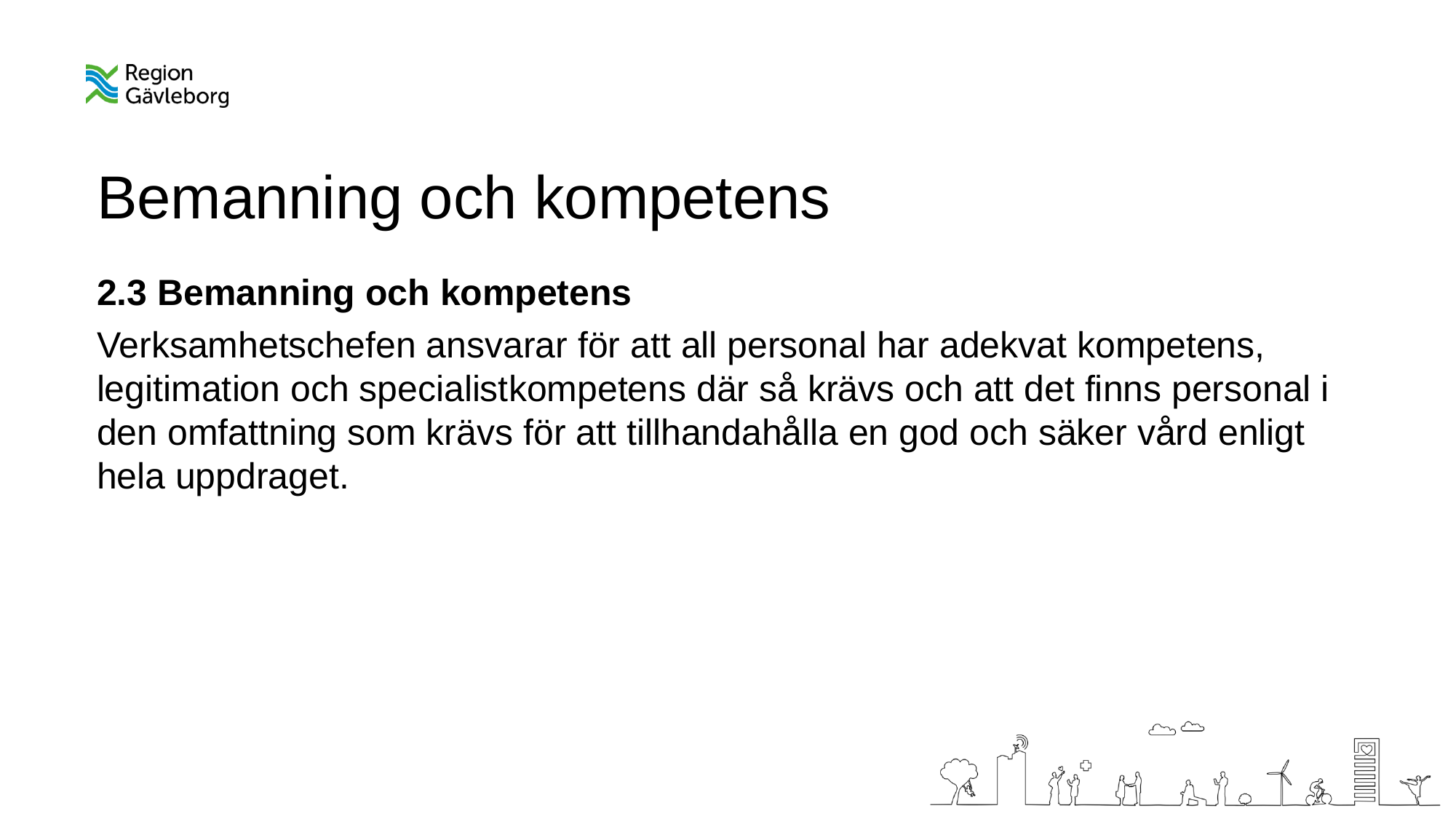

# Bemanning och kompetens
2.3 Bemanning och kompetens
Verksamhetschefen ansvarar för att all personal har adekvat kompetens, legitimation och specialistkompetens där så krävs och att det finns personal i den omfattning som krävs för att tillhandahålla en god och säker vård enligt hela uppdraget.